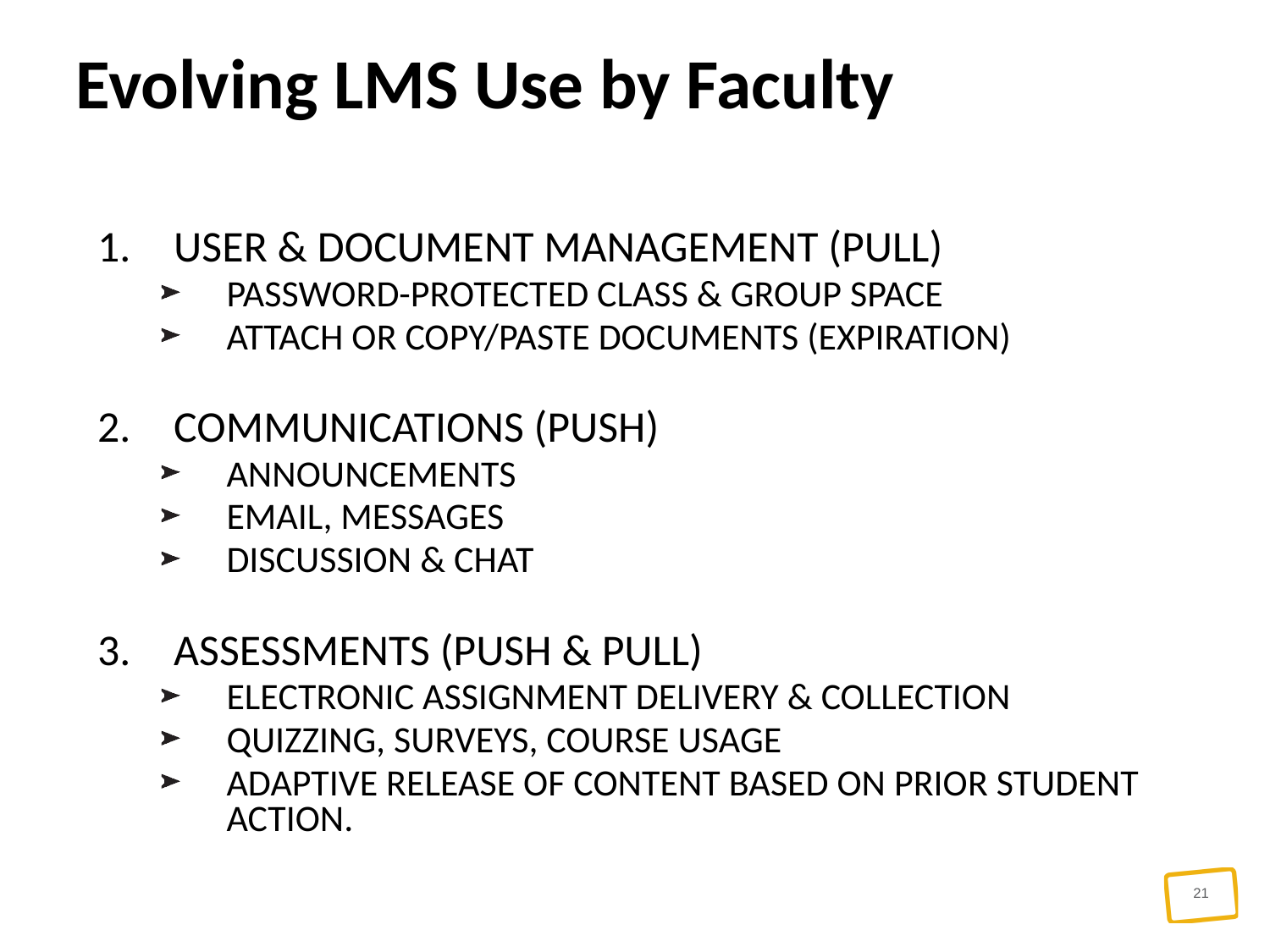

# Evolving LMS Use by Faculty
User & Document Management (Pull)
Password-protected class & group space
Attach or Copy/Paste Documents (expiration)

Communications (Push)
Announcements
Email, Messages
Discussion & Chat

Assessments (Push & Pull)
Electronic assignment delivery & collection
Quizzing, Surveys, Course Usage
Adaptive release of content based on prior student action.